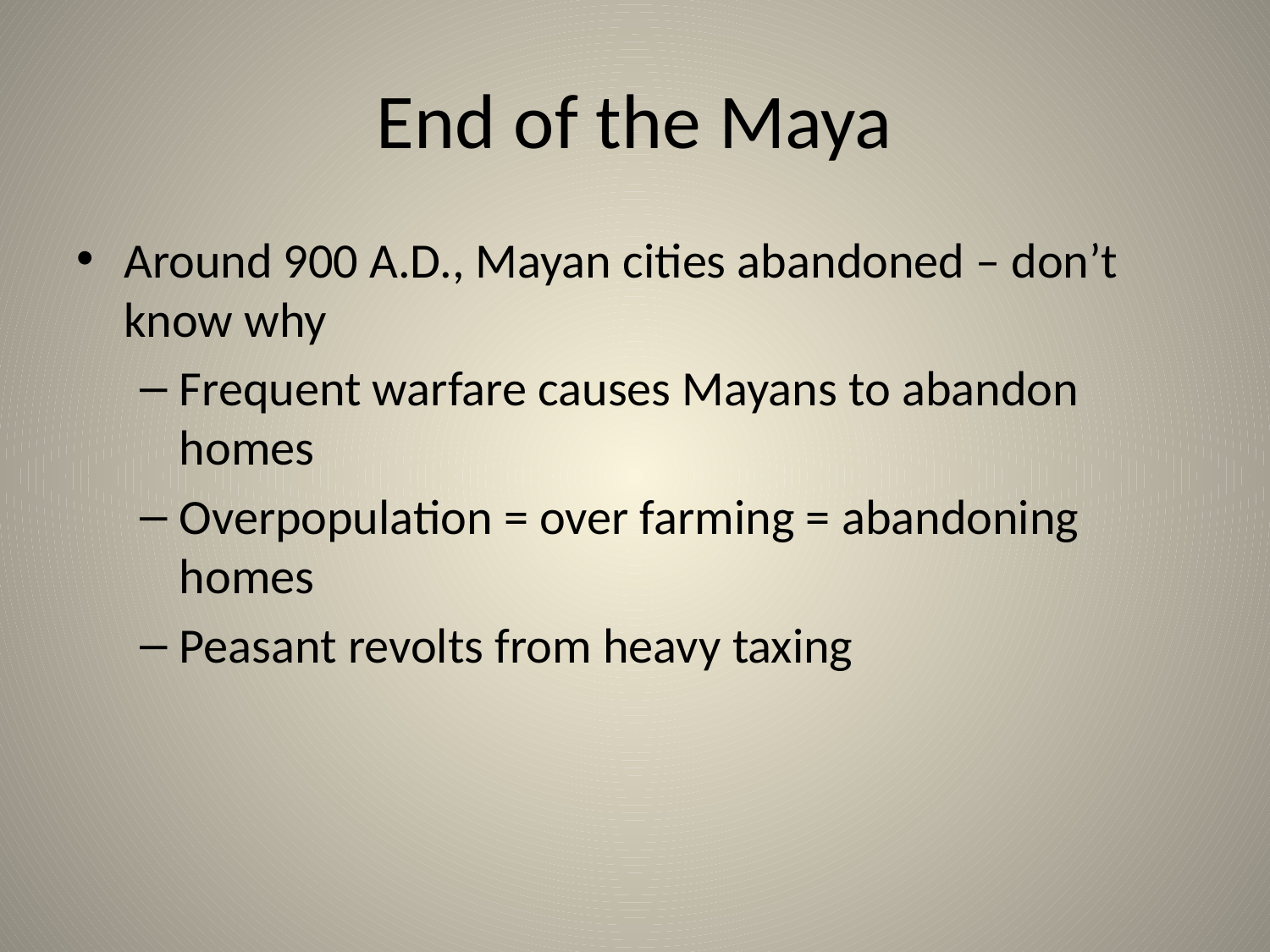

# End of the Maya
Around 900 A.D., Mayan cities abandoned – don’t know why
Frequent warfare causes Mayans to abandon homes
Overpopulation = over farming = abandoning homes
Peasant revolts from heavy taxing